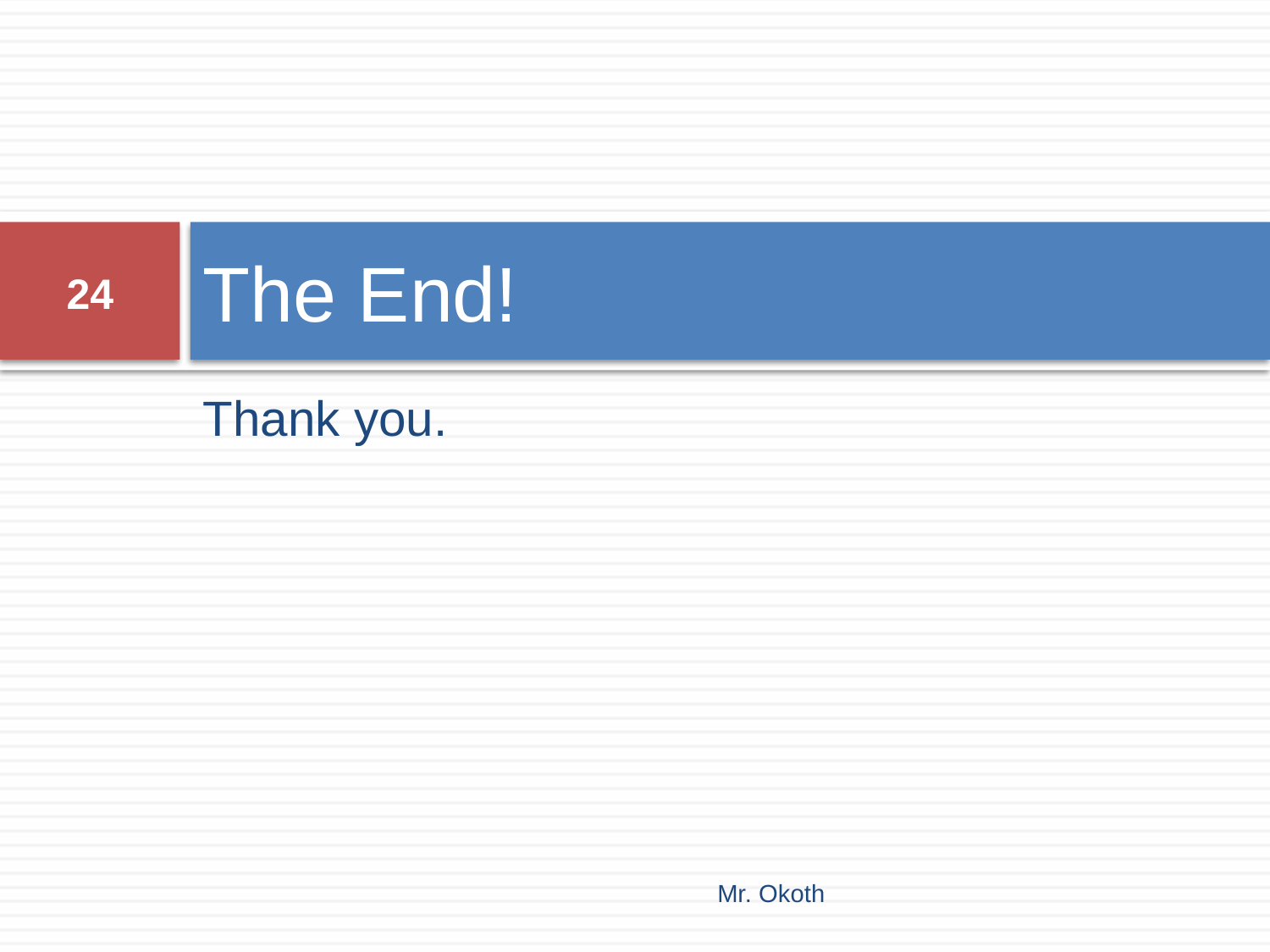

# The End!
24
Thank you.
Mr. Okoth